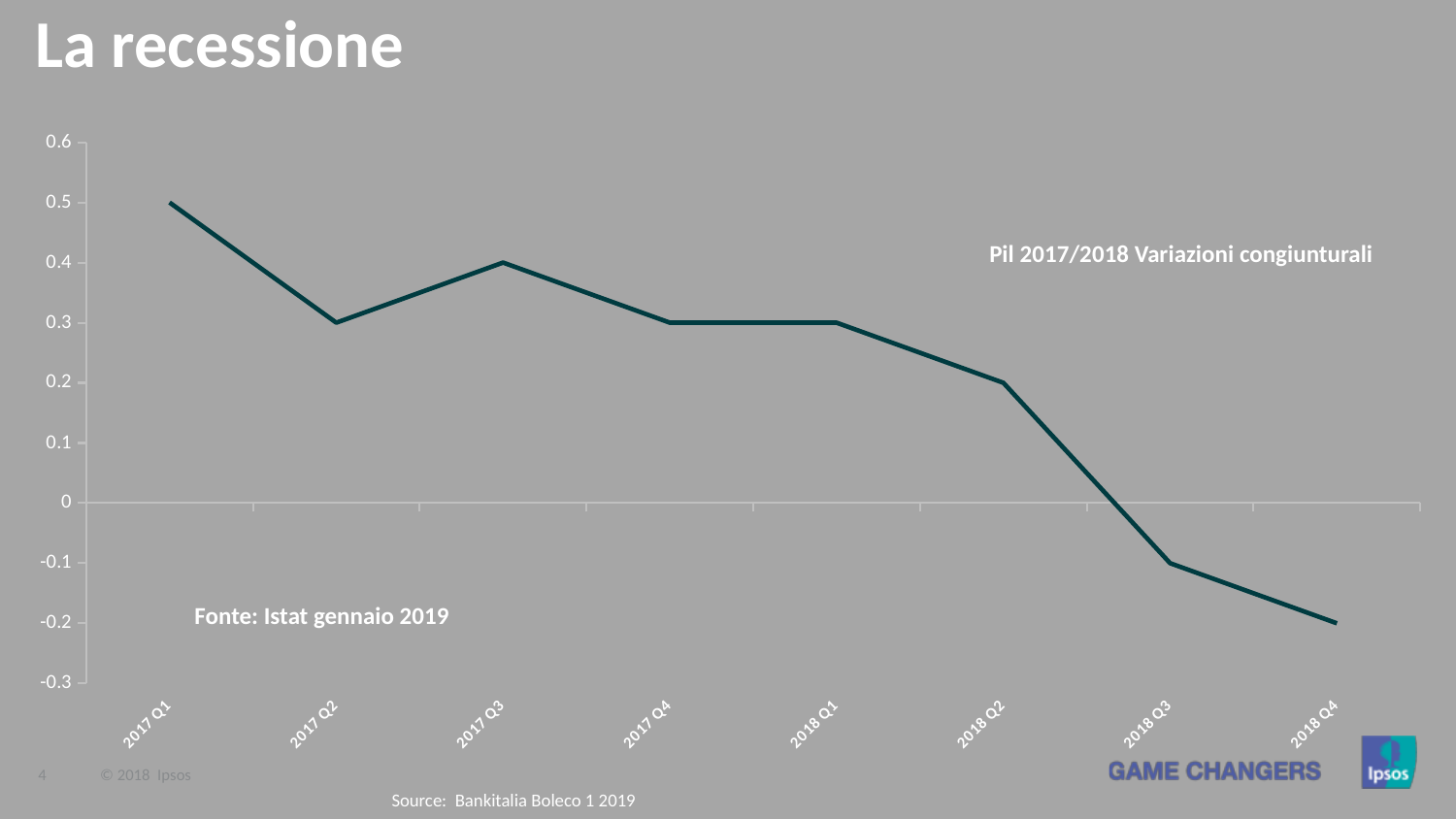

# La recessione

### Chart

| Category | PIL |
|---|---|
| 2017 Q1 | 0.5 |
| 2017 Q2 | 0.3 |
| 2017 Q3 | 0.4 |
| 2017 Q4 | 0.3 |
| 2018 Q1 | 0.3 |
| 2018 Q2 | 0.2 |
| 2018 Q3 | -0.1 |
| 2018 Q4 | -0.2 |
Pil 2017/2018 Variazioni congiunturali
Fonte: Istat gennaio 2019
Source:  Bankitalia Boleco 1 2019